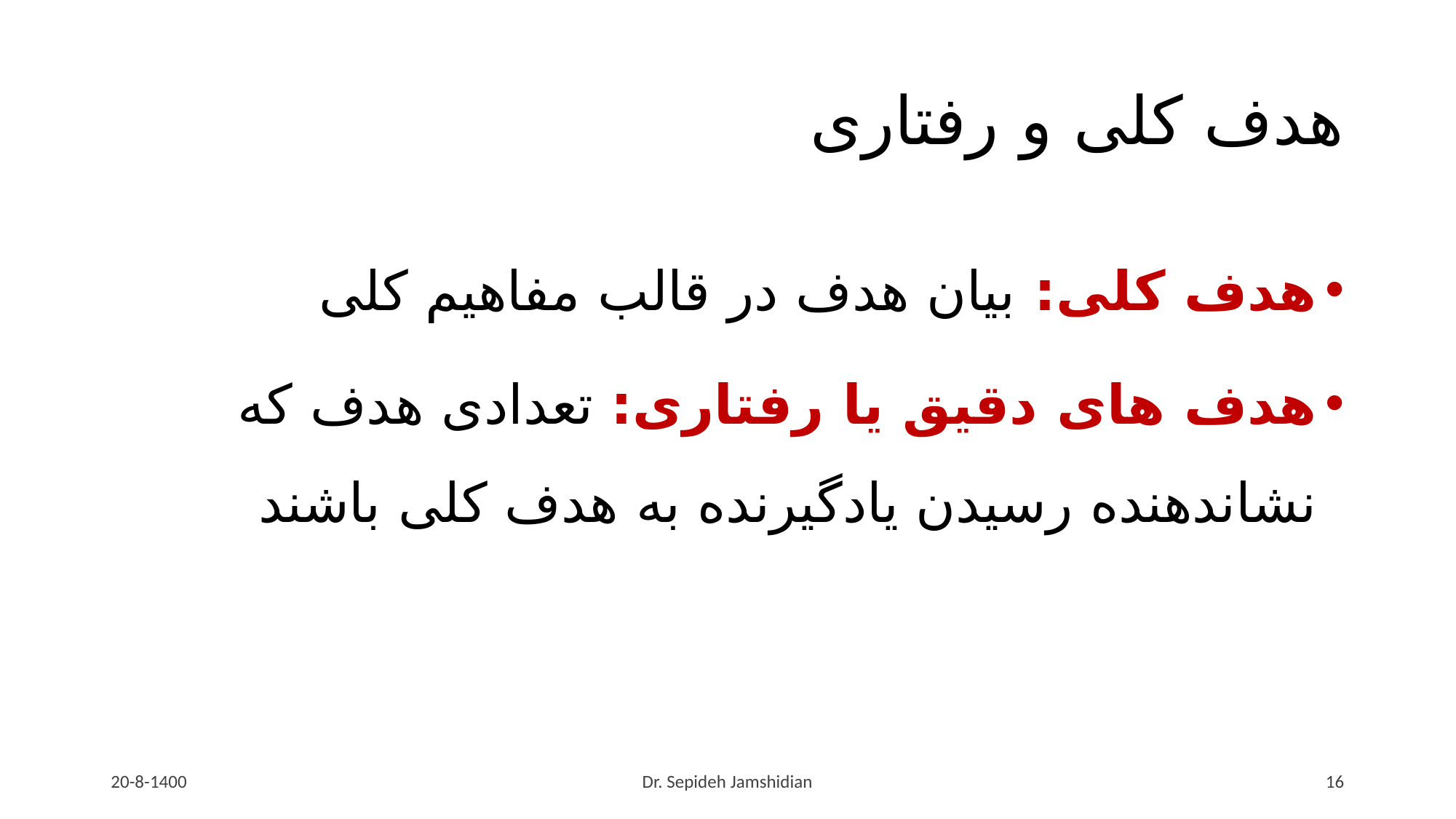

# هدف کلی و رفتاری
هدف کلی: بیان هدف در قالب مفاهیم کلی
هدف های دقیق یا رفتاری: تعدادی هدف که نشاندهنده رسیدن یادگیرنده به هدف کلی باشند
20-8-1400
Dr. Sepideh Jamshidian
16